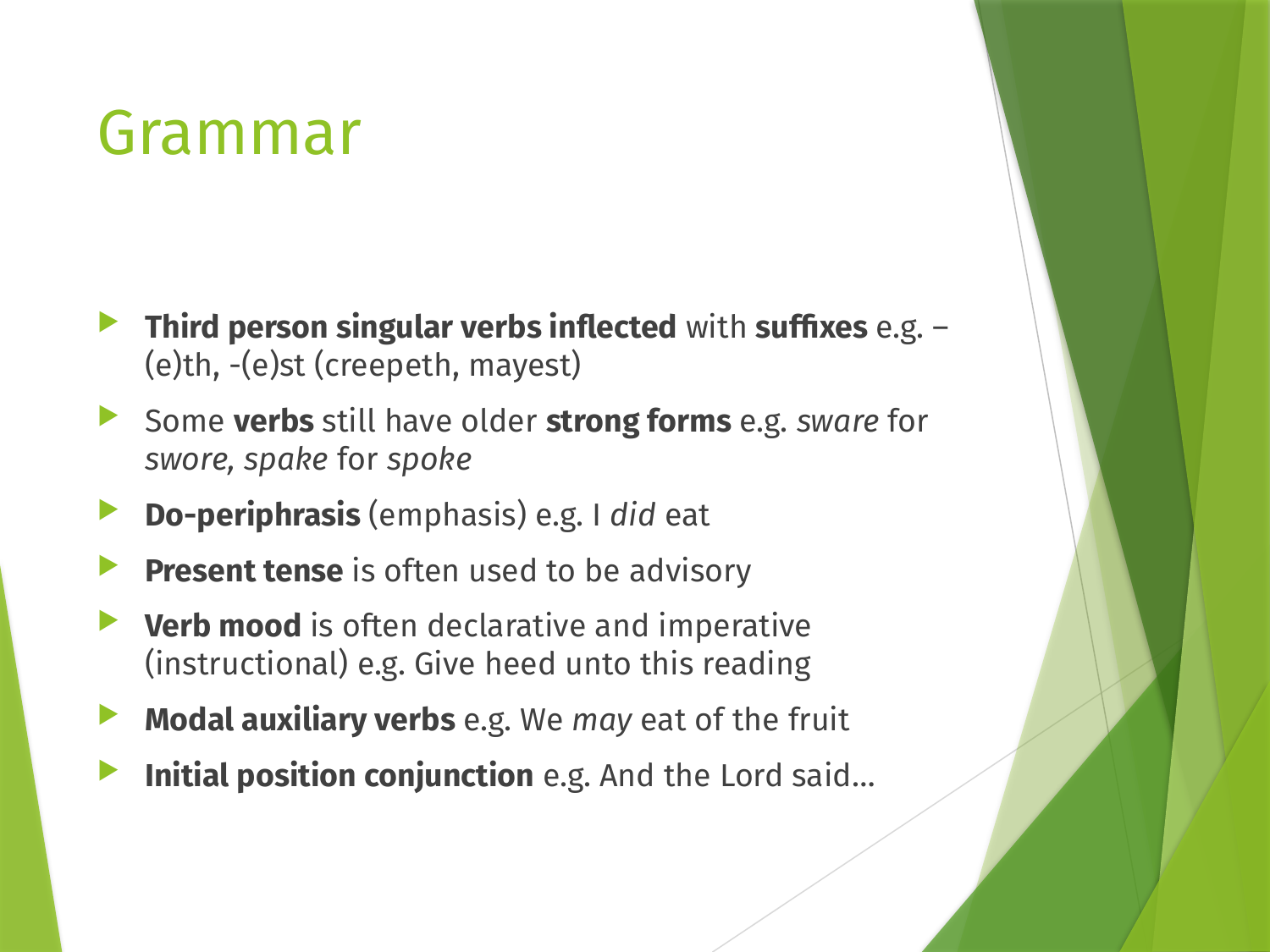

# Grammar
Third person singular verbs inflected with suffixes e.g. –(e)th, -(e)st (creepeth, mayest)
Some verbs still have older strong forms e.g. sware for swore, spake for spoke
Do-periphrasis (emphasis) e.g. I did eat
Present tense is often used to be advisory
Verb mood is often declarative and imperative (instructional) e.g. Give heed unto this reading
Modal auxiliary verbs e.g. We may eat of the fruit
Initial position conjunction e.g. And the Lord said…